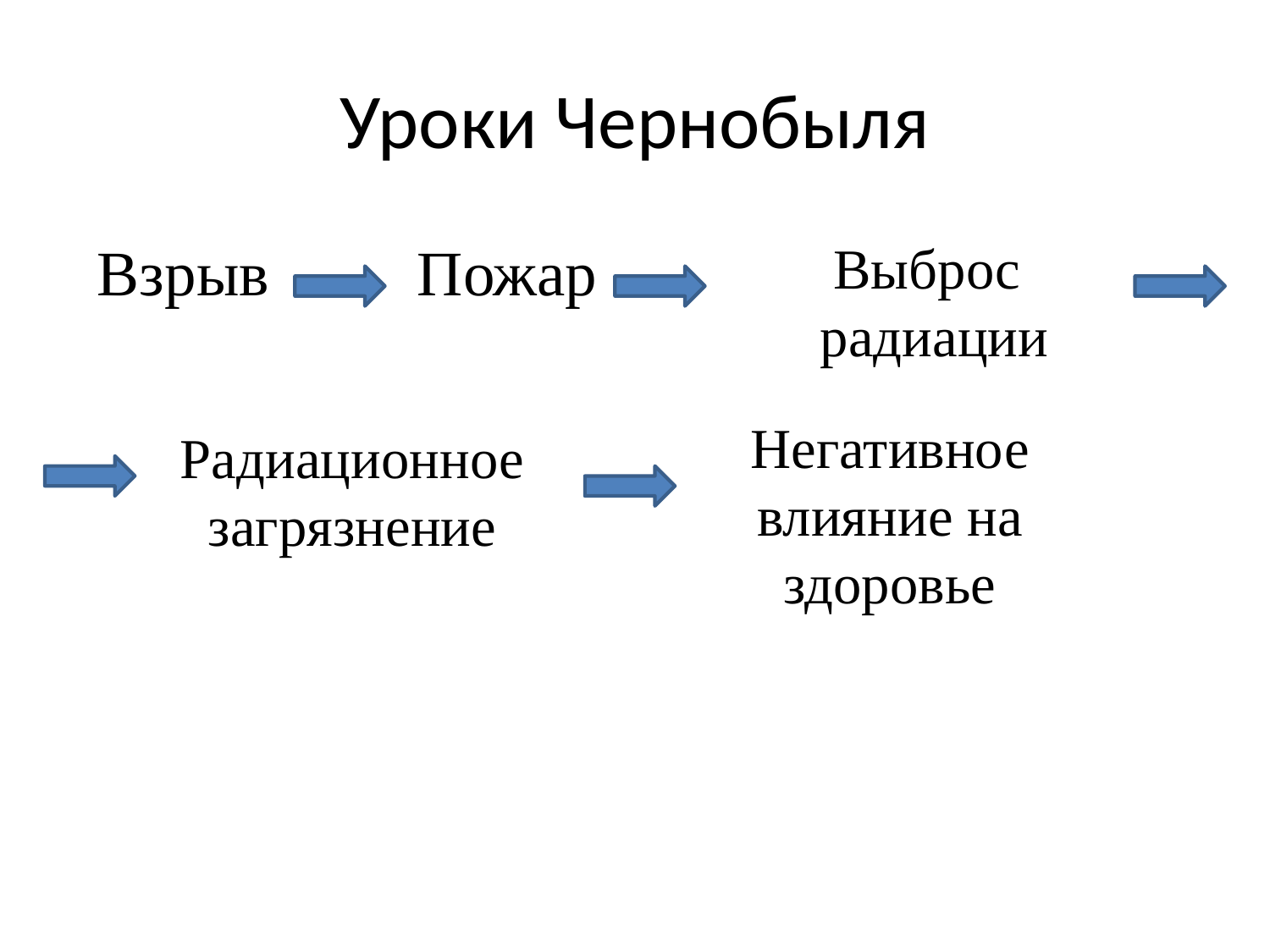

# Уроки Чернобыля
Взрыв
Пожар
Выброс
 радиации

Негативное влияние на здоровье
Радиационное загрязнение